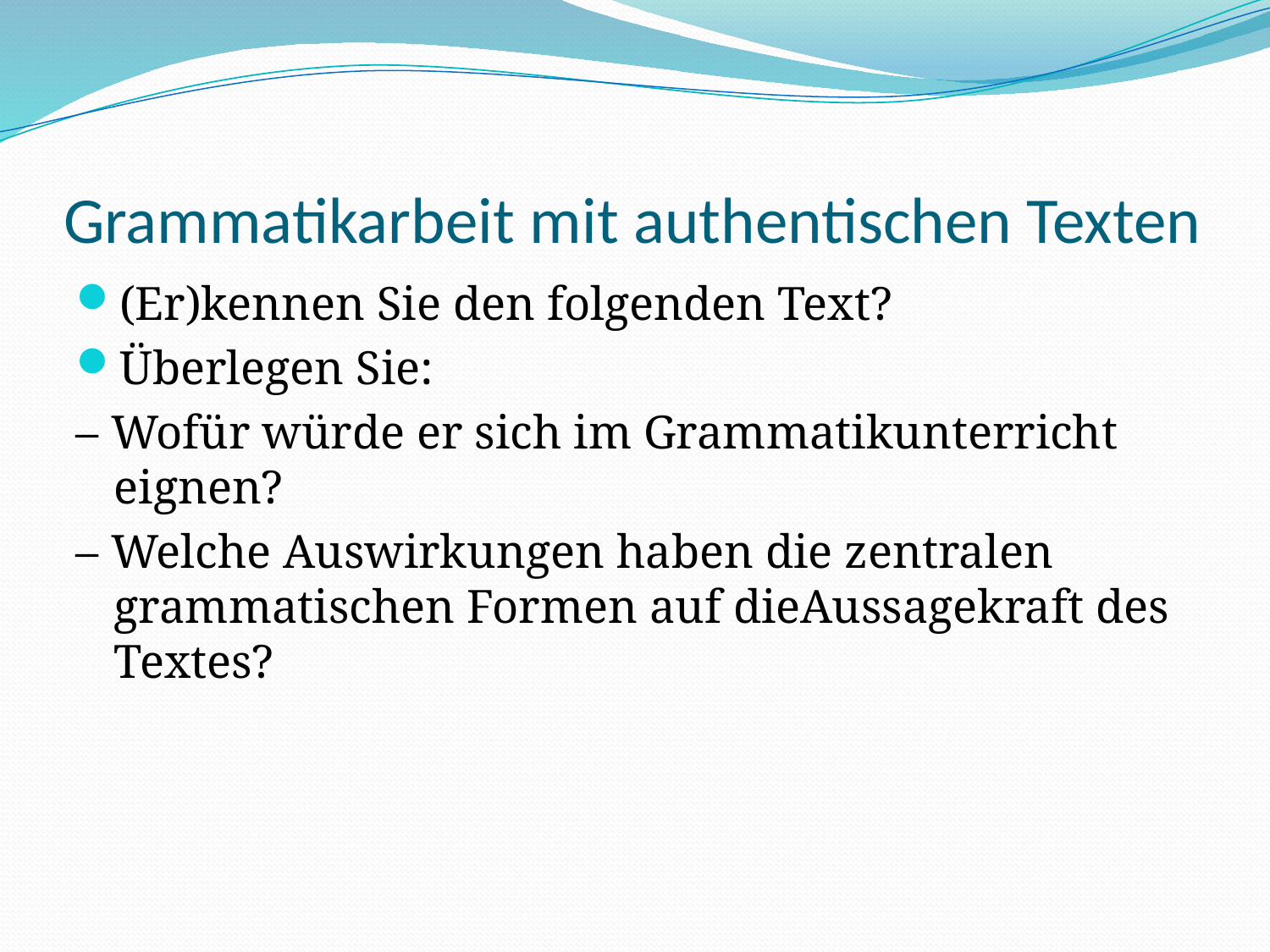

# Grammatikarbeit mit authentischen Texten
(Er)kennen Sie den folgenden Text?
Überlegen Sie:
– Wofür würde er sich im Grammatikunterricht eignen?
– Welche Auswirkungen haben die zentralen grammatischen Formen auf dieAussagekraft des Textes?